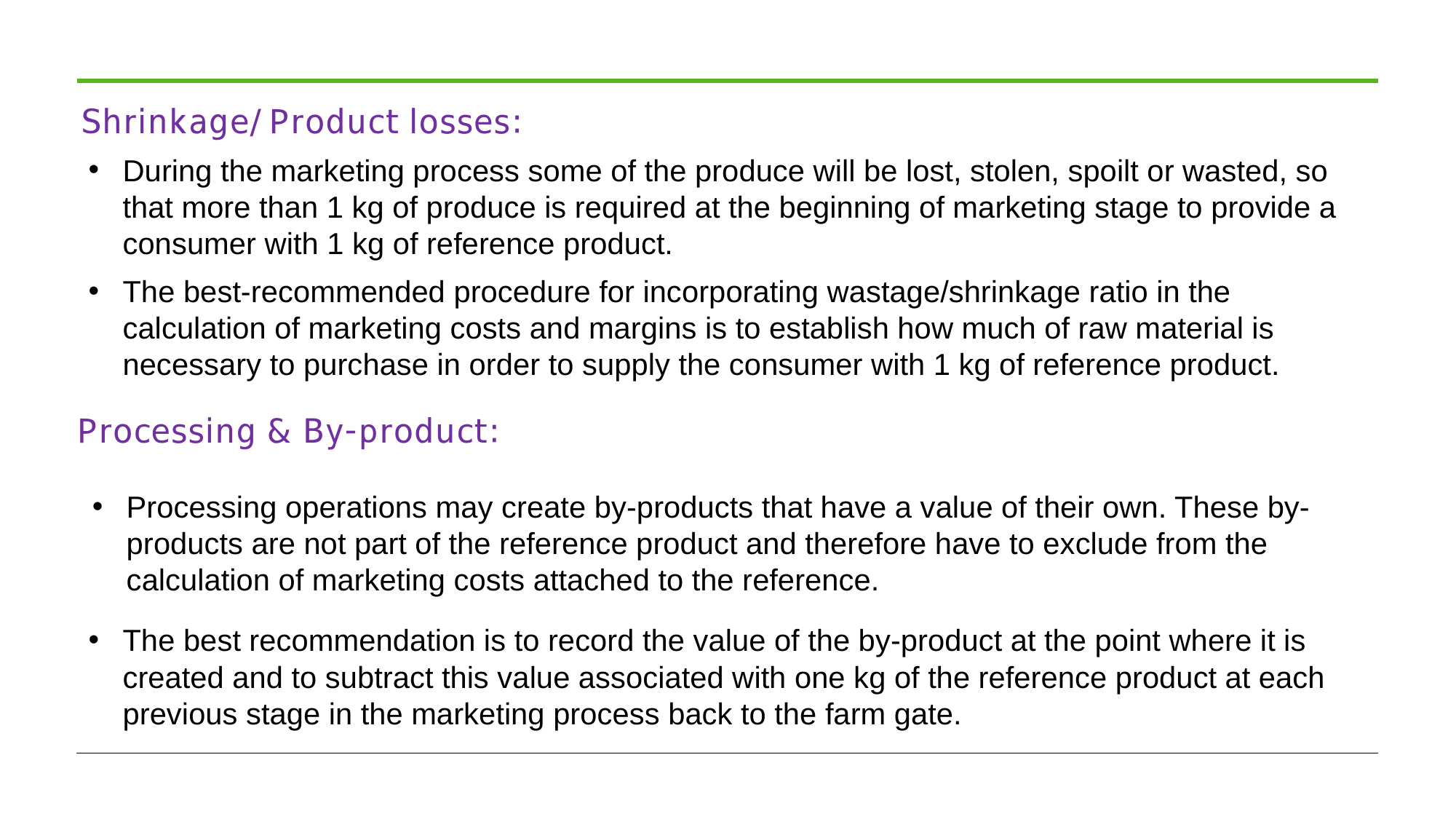

# Shrinkage/Product losses:
During the marketing process some of the produce will be lost, stolen, spoilt or wasted, so that more than 1 kg of produce is required at the beginning of marketing stage to provide a consumer with 1 kg of reference product.
The best-recommended procedure for incorporating wastage/shrinkage ratio in the calculation of marketing costs and margins is to establish how much of raw material is necessary to purchase in order to supply the consumer with 1 kg of reference product.
Processing & By-product:
Processing operations may create by-products that have a value of their own. These by-products are not part of the reference product and therefore have to exclude from the calculation of marketing costs attached to the reference.
The best recommendation is to record the value of the by-product at the point where it is created and to subtract this value associated with one kg of the reference product at each previous stage in the marketing process back to the farm gate.